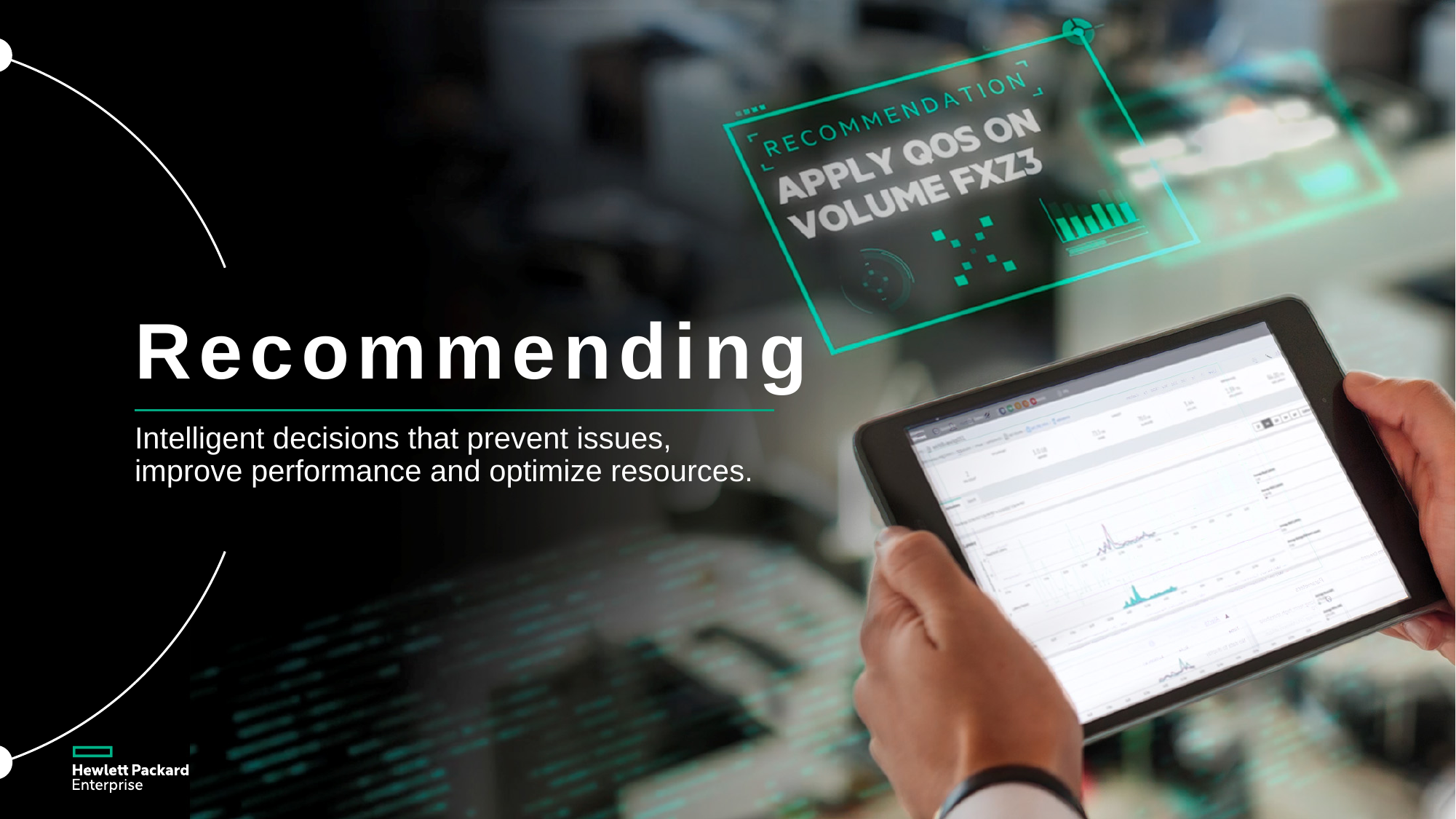

Recommending
Intelligent decisions that prevent issues, improve performance and optimize resources.